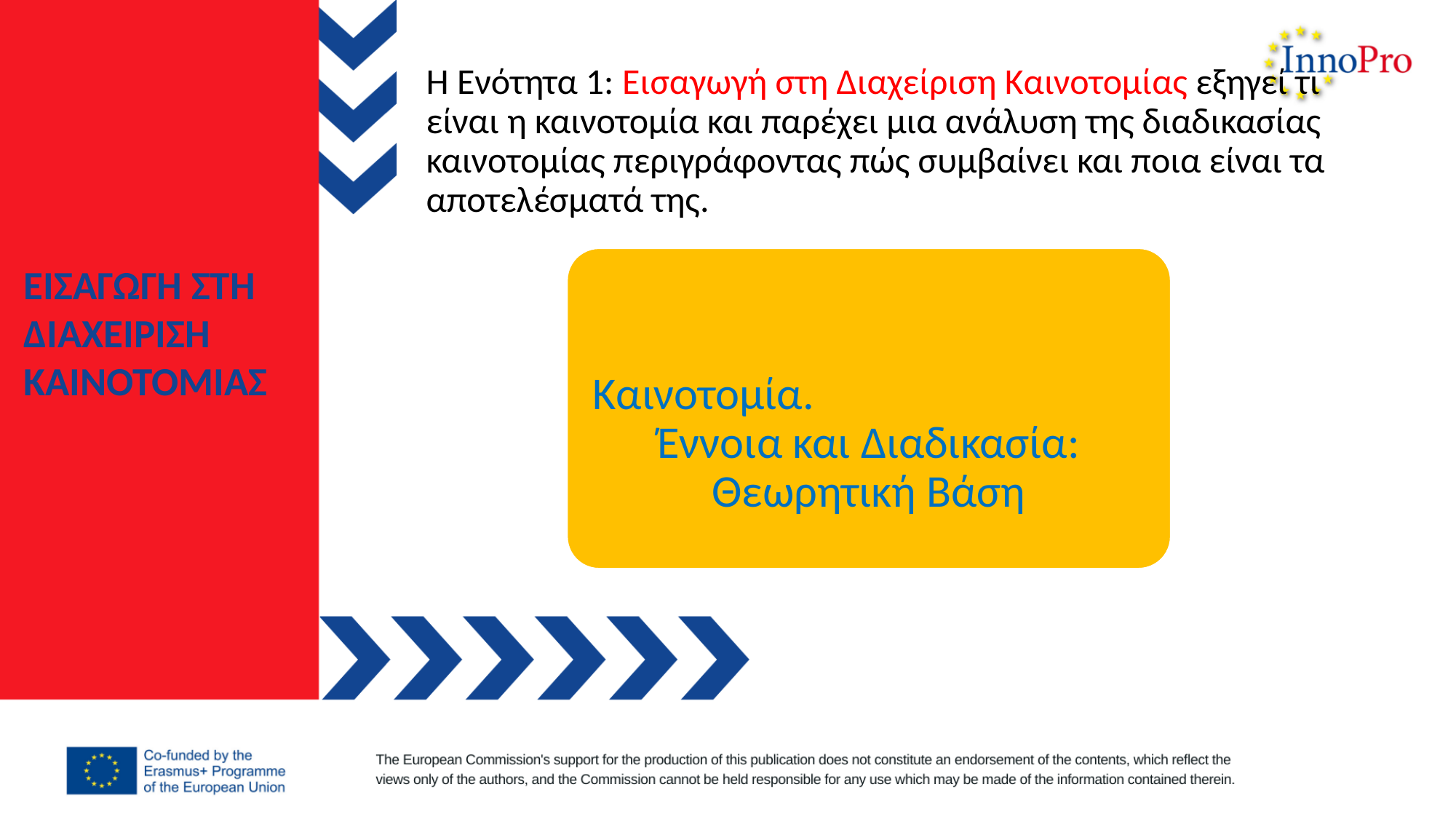

# Η Ενότητα 1: Εισαγωγή στη Διαχείριση Καινοτομίας εξηγεί τι είναι η καινοτομία και παρέχει μια ανάλυση της διαδικασίας καινοτομίας περιγράφοντας πώς συμβαίνει και ποια είναι τα αποτελέσματά της.

Καινοτομία.
Έννοια και Διαδικασία: Θεωρητική Βάση
ΕΙΣΑΓΩΓΗ ΣΤΗ ΔΙΑΧΕΙΡΙΣΗ ΚΑΙΝΟΤΟΜΙΑΣ